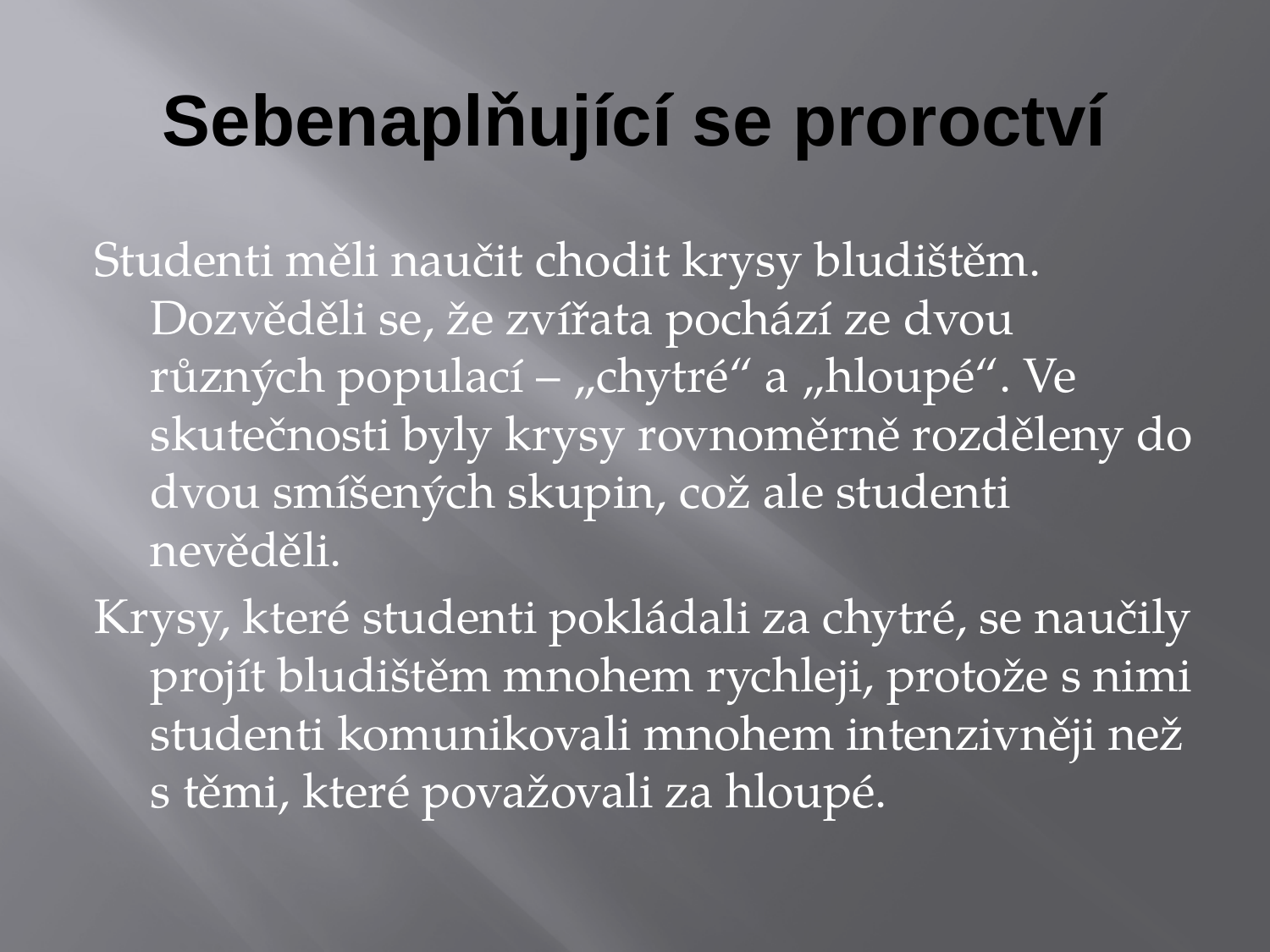

# Sebenaplňující se proroctví
Studenti měli naučit chodit krysy bludištěm. Dozvěděli se, že zvířata pochází ze dvou různých populací – „chytré“ a „hloupé“. Ve skutečnosti byly krysy rovnoměrně rozděleny do dvou smíšených skupin, což ale studenti nevěděli.
Krysy, které studenti pokládali za chytré, se naučily projít bludištěm mnohem rychleji, protože s nimi studenti komunikovali mnohem intenzivněji než s těmi, které považovali za hloupé.